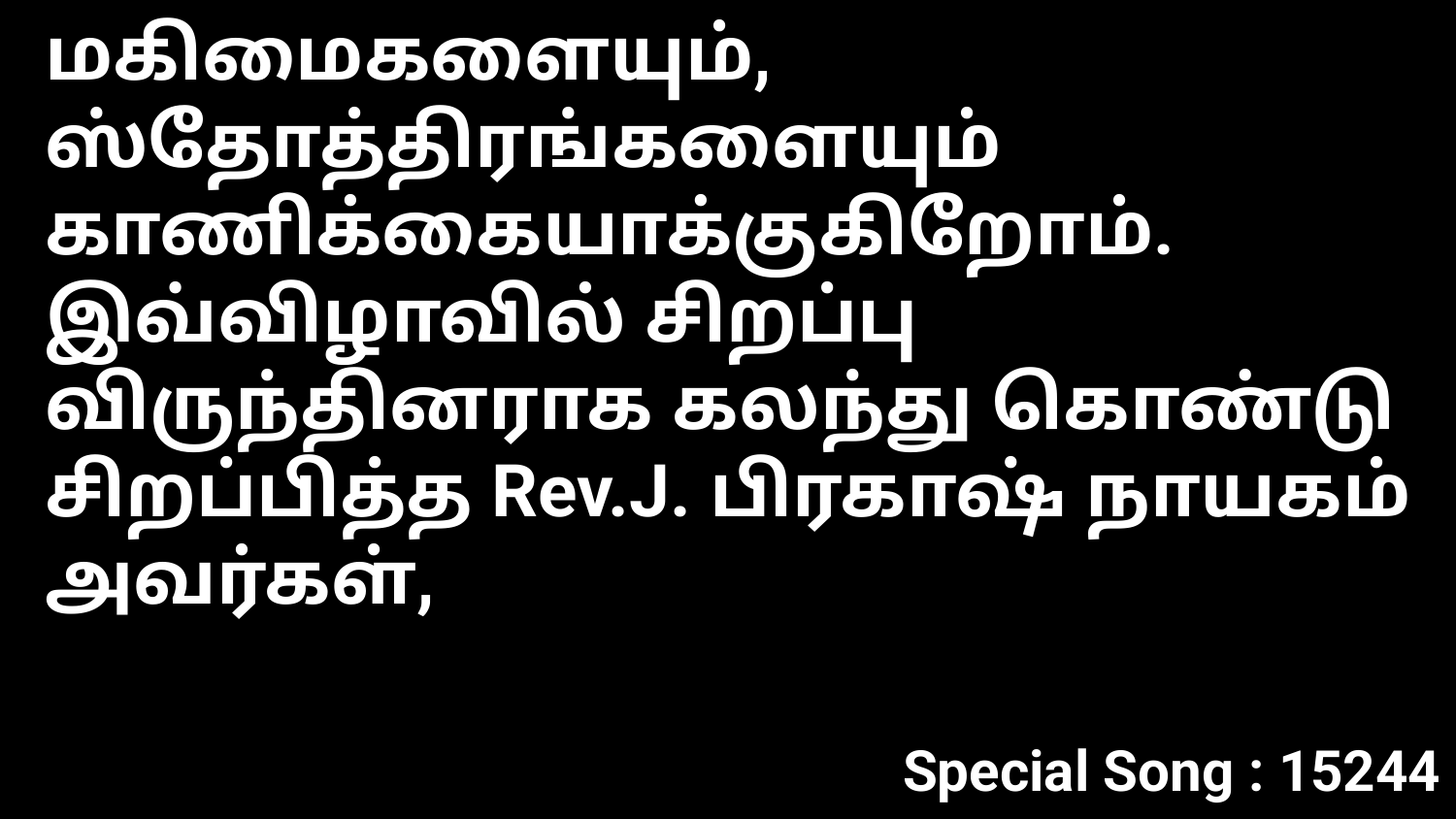

மகிமைகளையும், ஸ்தோத்திரங்களையும் காணிக்கையாக்குகிறோம். இவ்விழாவில் சிறப்பு விருந்தினராக கலந்து கொண்டு சிறப்பித்த Rev.J. பிரகாஷ் நாயகம் அவர்கள்,

Special Song : 15244